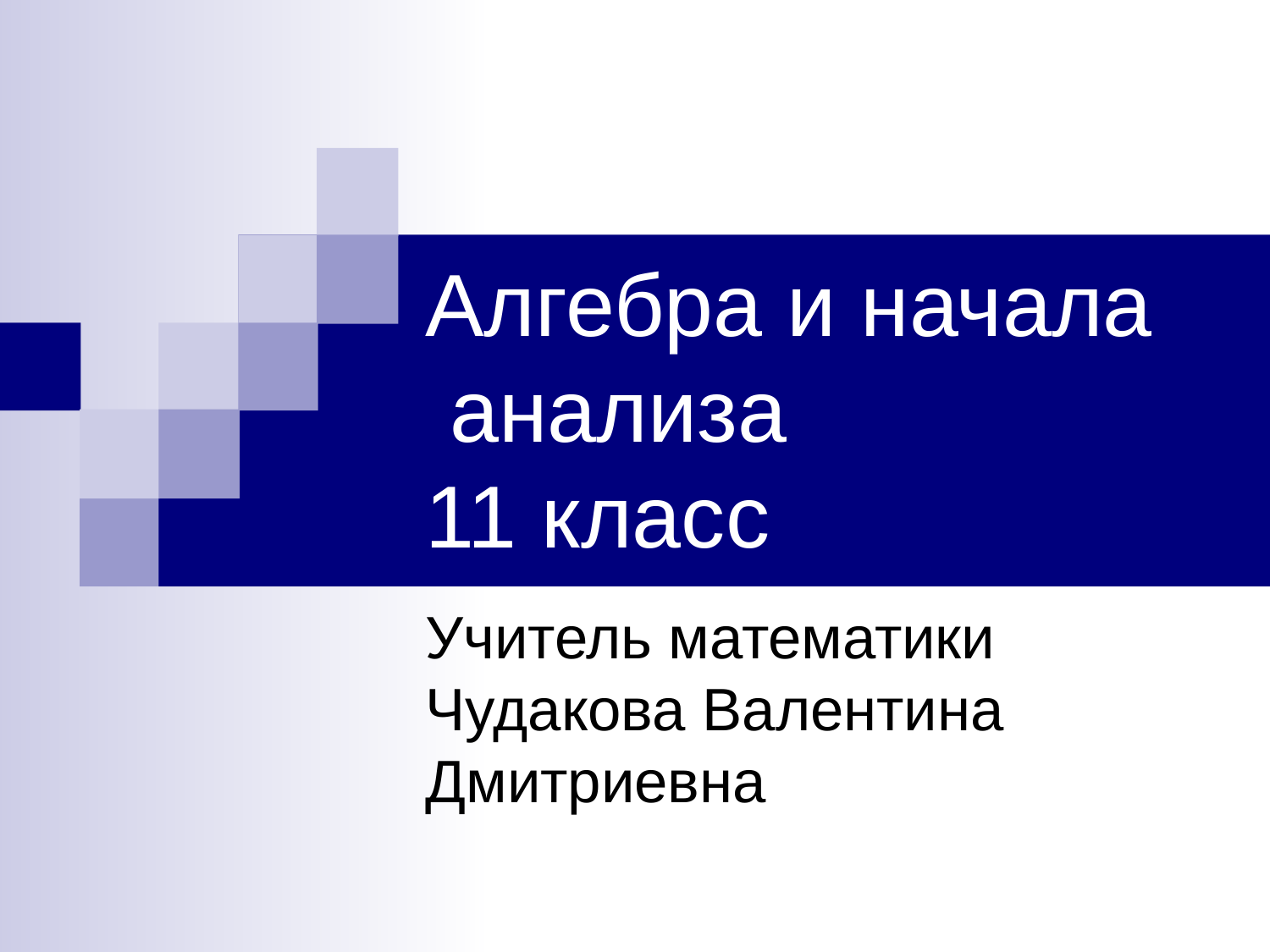

# Алгебра и начала     анализа 11 класс
Учитель математики Чудакова Валентина Дмитриевна